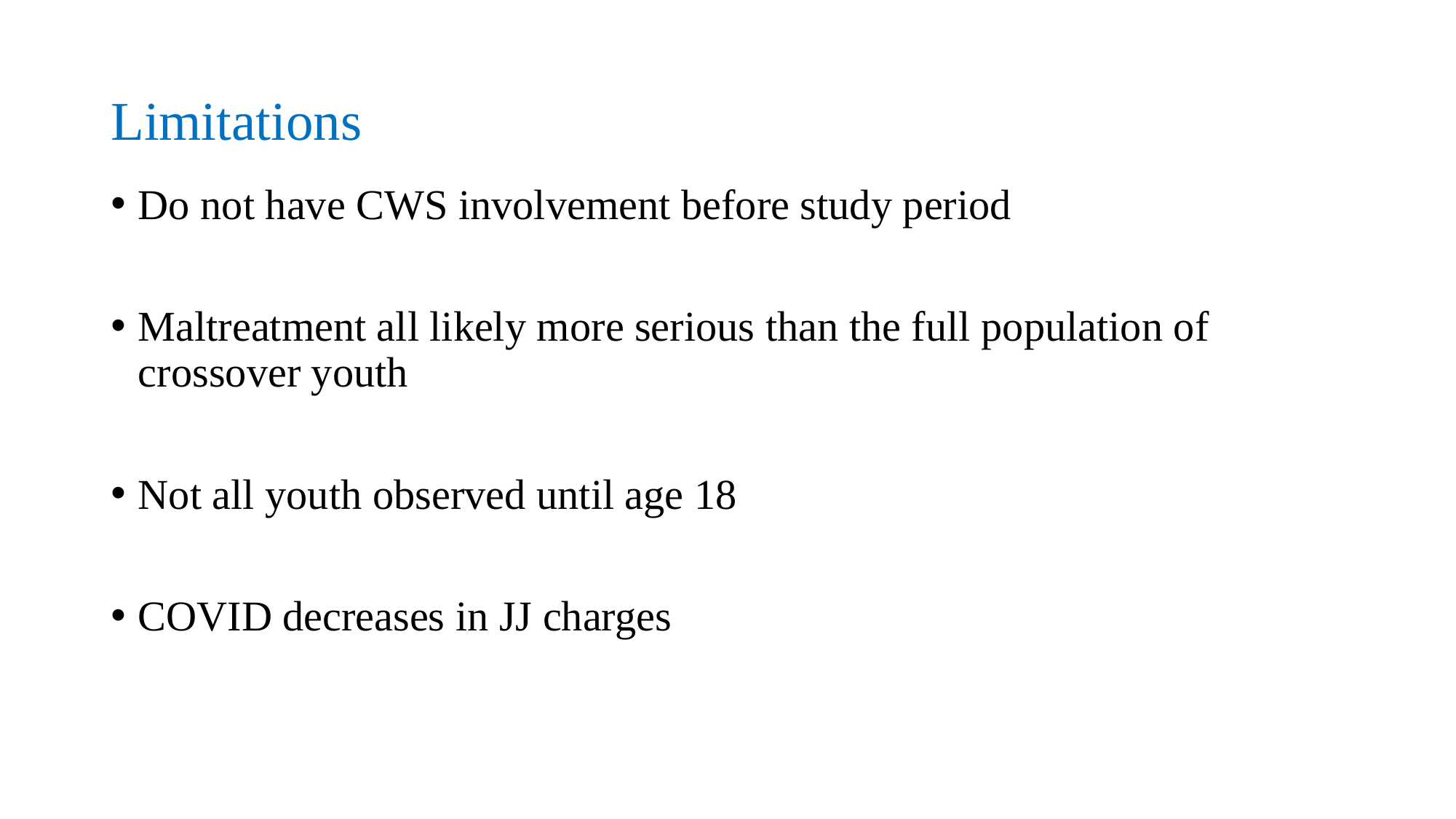

# Limitations
Do not have CWS involvement before study period

Maltreatment all likely more serious than the full population of crossover youth

Not all youth observed until age 18

COVID decreases in JJ charges